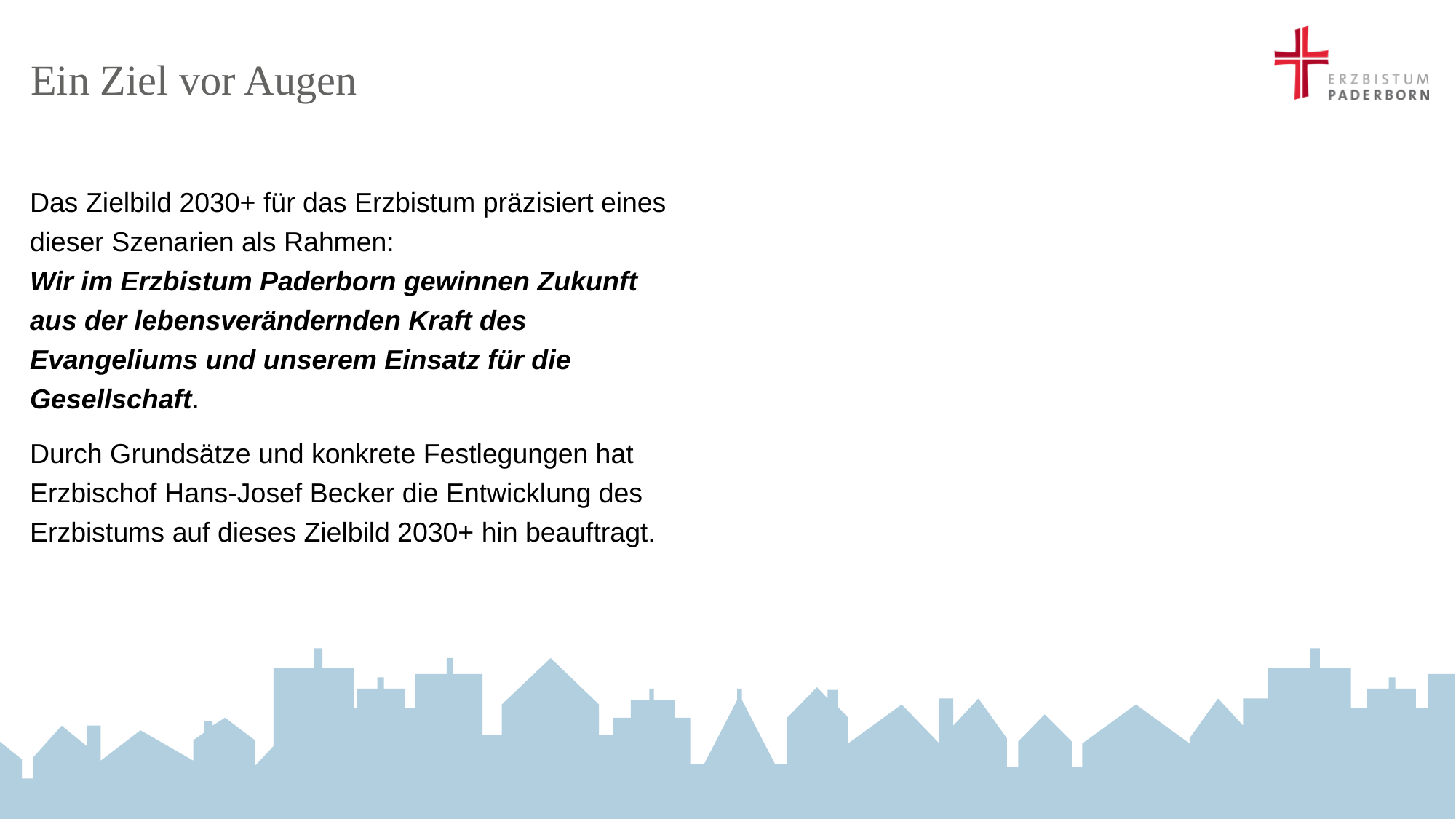

# Ein Ziel vor Augen
Das Zielbild 2030+ für das Erzbistum präzisiert eines dieser Szenarien als Rahmen:
Wir im Erzbistum Paderborn gewinnen Zukunft aus der lebensverändernden Kraft des Evangeliums und unserem Einsatz für die Gesellschaft.
Durch Grundsätze und konkrete Festlegungen hat Erzbischof Hans-Josef Becker die Entwicklung des Erzbistums auf dieses Zielbild 2030+ hin beauftragt.